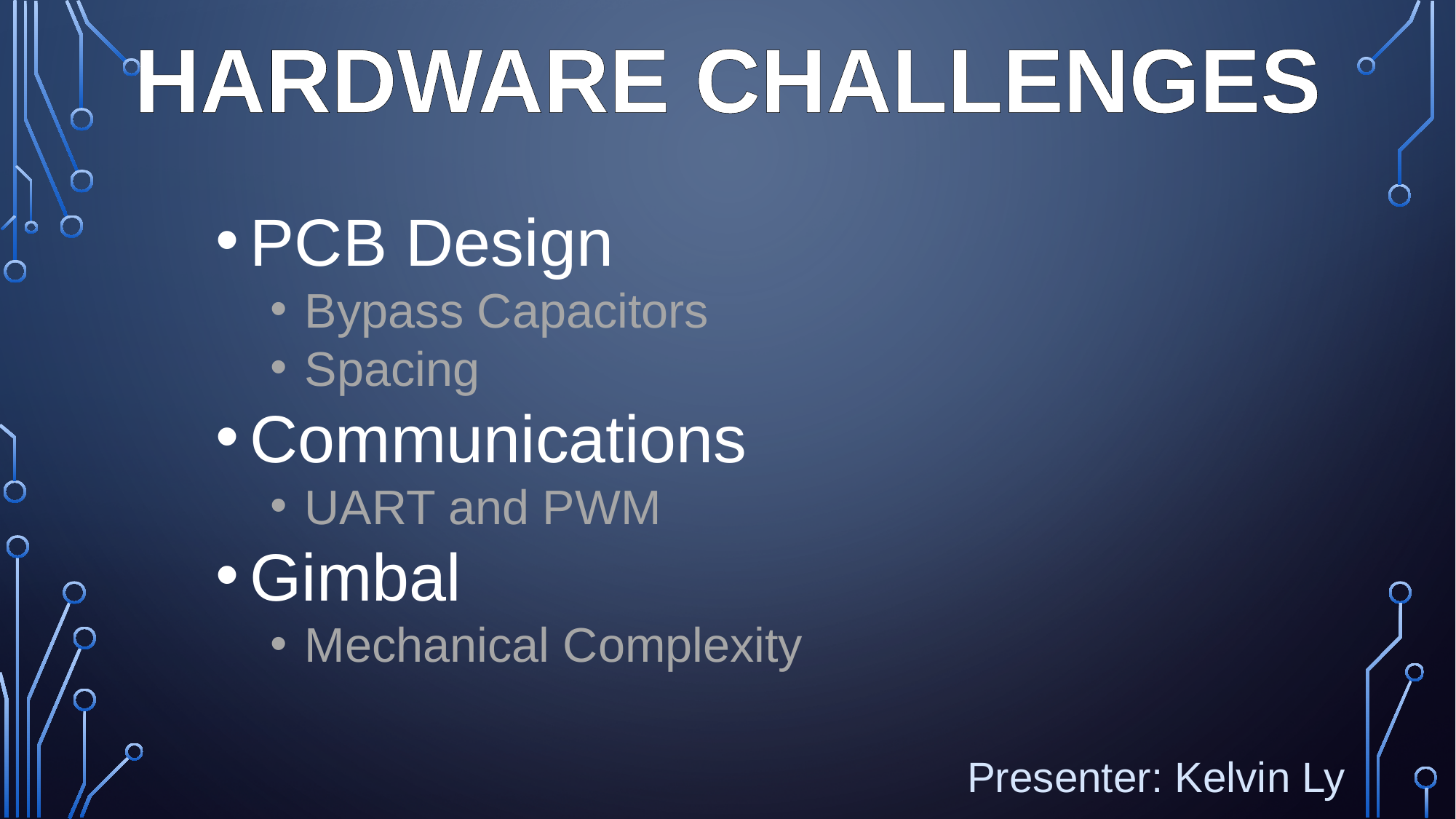

# HARDWARE challenges
PCB Design
Bypass Capacitors
Spacing
Communications
UART and PWM
Gimbal
Mechanical Complexity

Presenter: Kelvin Ly